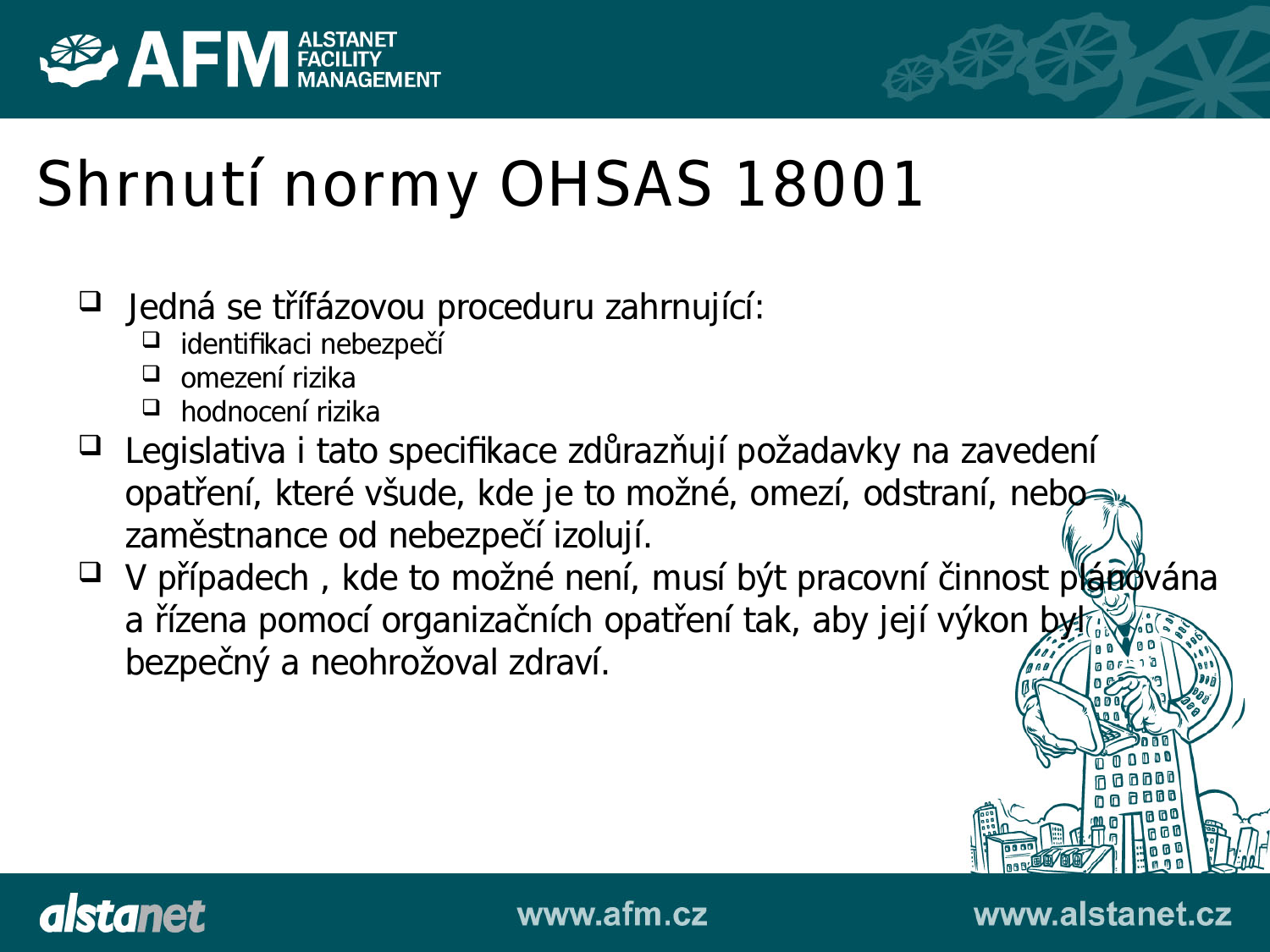

Shrnutí normy OHSAS 18001
Jedná se třífázovou proceduru zahrnující:
identifikaci nebezpečí
omezení rizika
hodnocení rizika
Legislativa i tato specifikace zdůrazňují požadavky na zavedení opatření, které všude, kde je to možné, omezí, odstraní, nebo zaměstnance od nebezpečí izolují.
V případech , kde to možné není, musí být pracovní činnost plánována a řízena pomocí organizačních opatření tak, aby její výkon byl bezpečný a neohrožoval zdraví.